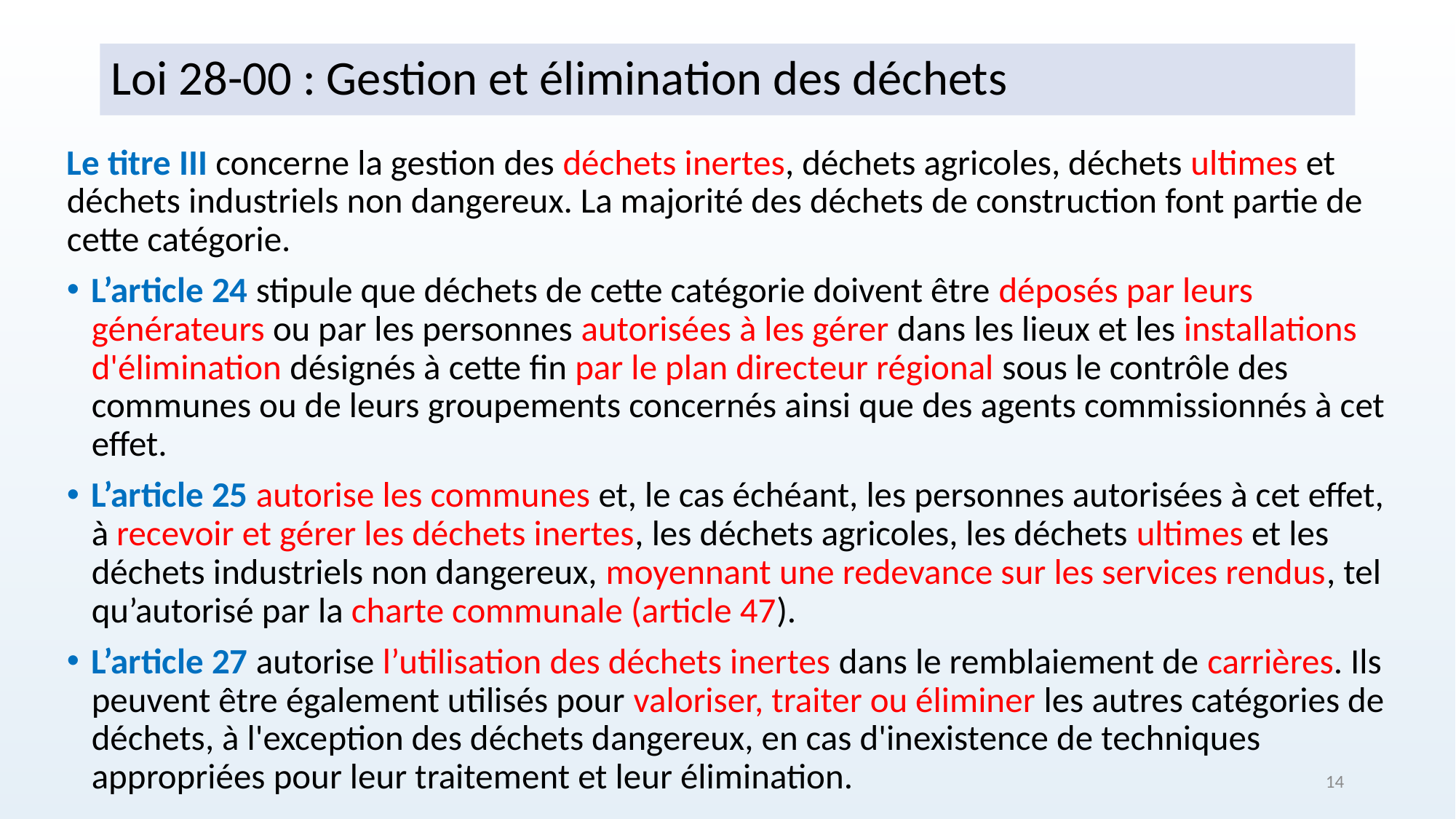

# Loi 28-00 : Gestion et élimination des déchets
Le titre III concerne la gestion des déchets inertes, déchets agricoles, déchets ultimes et déchets industriels non dangereux. La majorité des déchets de construction font partie de cette catégorie.
L’article 24 stipule que déchets de cette catégorie doivent être déposés par leurs générateurs ou par les personnes autorisées à les gérer dans les lieux et les installations d'élimination désignés à cette fin par le plan directeur régional sous le contrôle des communes ou de leurs groupements concernés ainsi que des agents commissionnés à cet effet.
L’article 25 autorise les communes et, le cas échéant, les personnes autorisées à cet effet, à recevoir et gérer les déchets inertes, les déchets agricoles, les déchets ultimes et les déchets industriels non dangereux, moyennant une redevance sur les services rendus, tel qu’autorisé par la charte communale (article 47).
L’article 27 autorise l’utilisation des déchets inertes dans le remblaiement de carrières. Ils peuvent être également utilisés pour valoriser, traiter ou éliminer les autres catégories de déchets, à l'exception des déchets dangereux, en cas d'inexistence de techniques appropriées pour leur traitement et leur élimination.

14